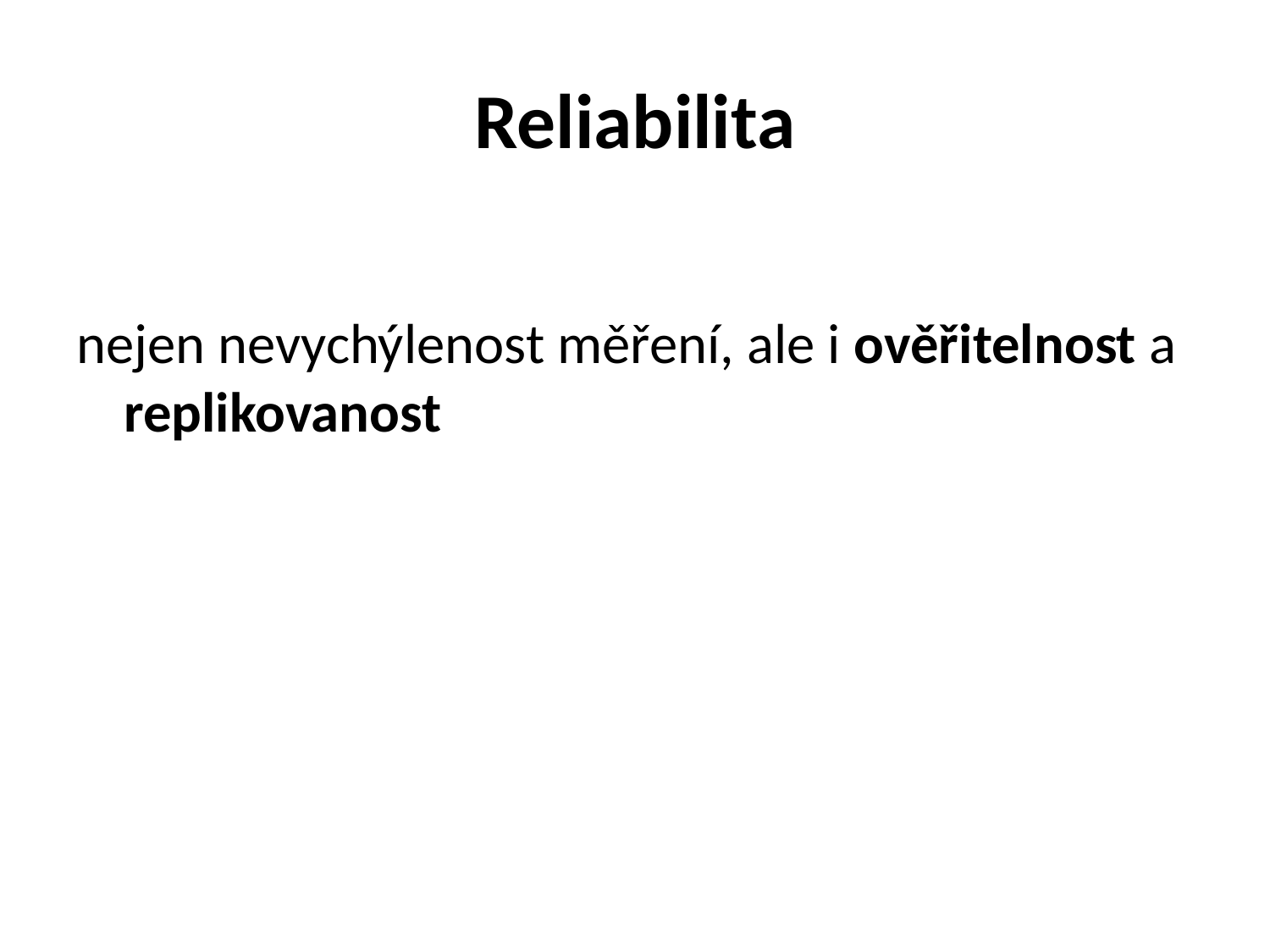

# Reliabilita

nejen nevychýlenost měření, ale i ověřitelnost a replikovanost